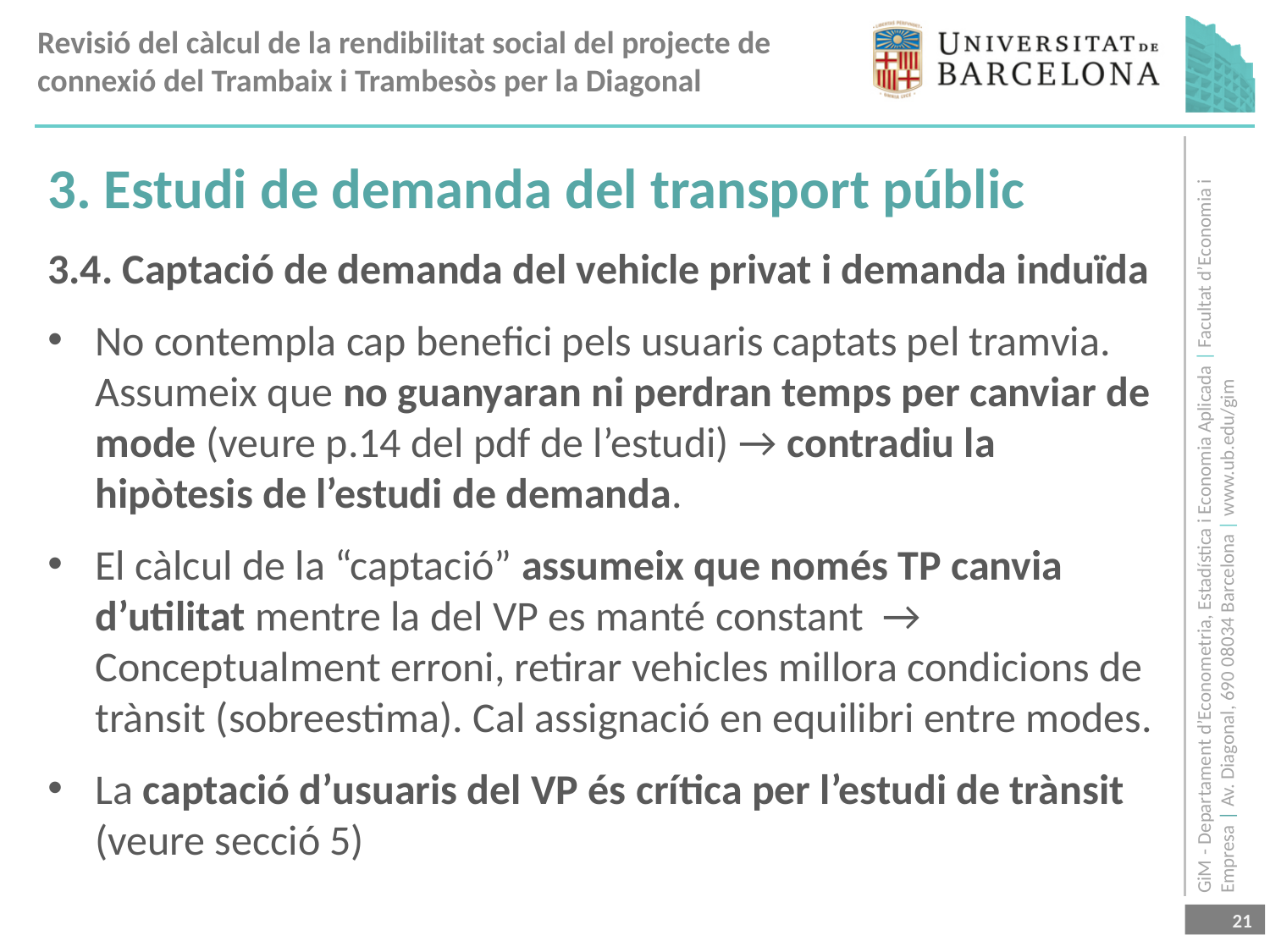

3. Estudi de demanda del transport públic
3.4. Captació de demanda del vehicle privat i demanda induïda
No contempla cap benefici pels usuaris captats pel tramvia. Assumeix que no guanyaran ni perdran temps per canviar de mode (veure p.14 del pdf de l’estudi) → contradiu la hipòtesis de l’estudi de demanda.
El càlcul de la “captació” assumeix que només TP canvia d’utilitat mentre la del VP es manté constant  →  Conceptualment erroni, retirar vehicles millora condicions de trànsit (sobreestima). Cal assignació en equilibri entre modes.
La captació d’usuaris del VP és crítica per l’estudi de trànsit (veure secció 5)
21